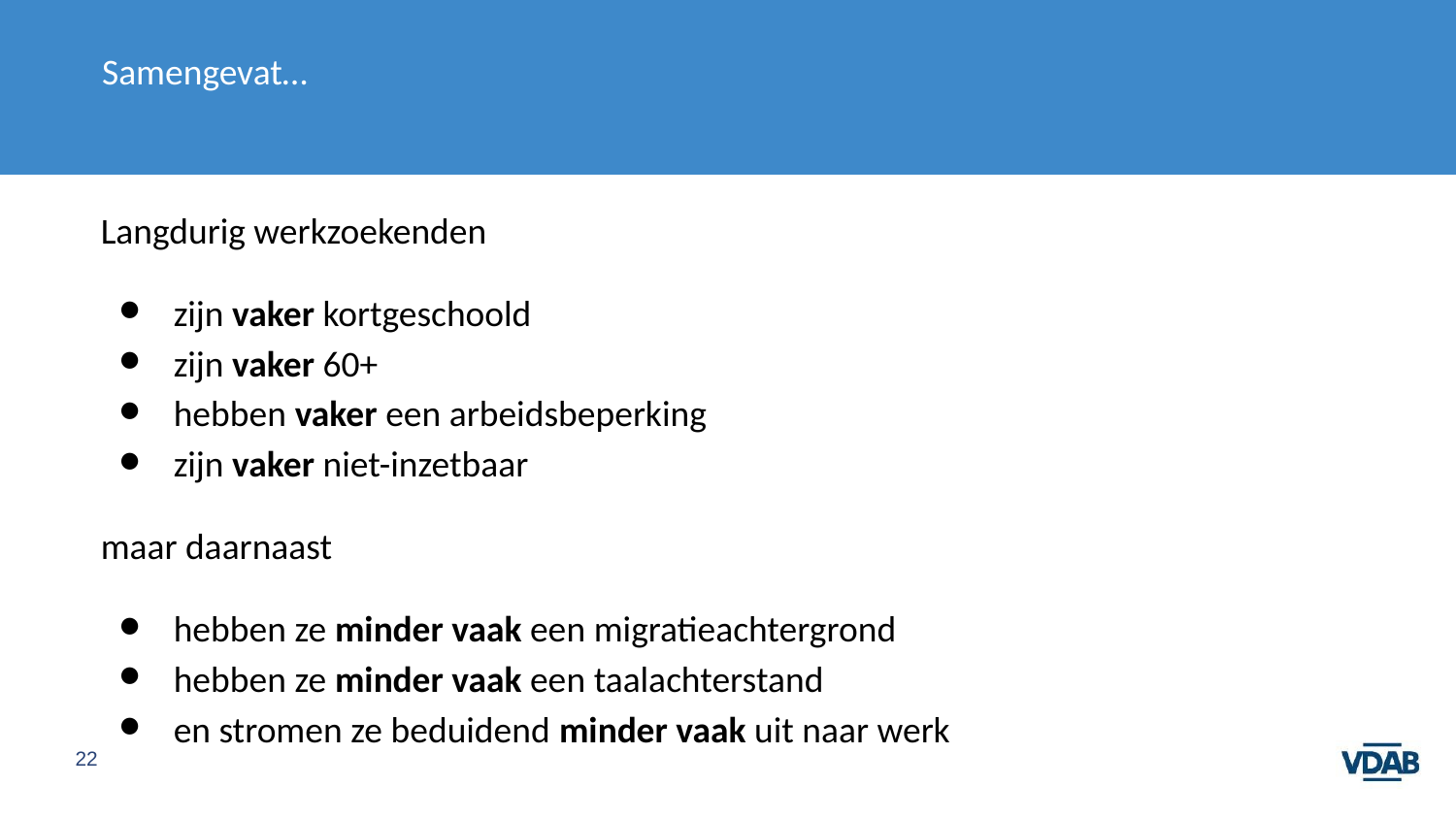

# Samengevat…
Langdurig werkzoekenden
zijn vaker kortgeschoold
zijn vaker 60+
hebben vaker een arbeidsbeperking
zijn vaker niet-inzetbaar
maar daarnaast
hebben ze minder vaak een migratieachtergrond
hebben ze minder vaak een taalachterstand
en stromen ze beduidend minder vaak uit naar werk
22